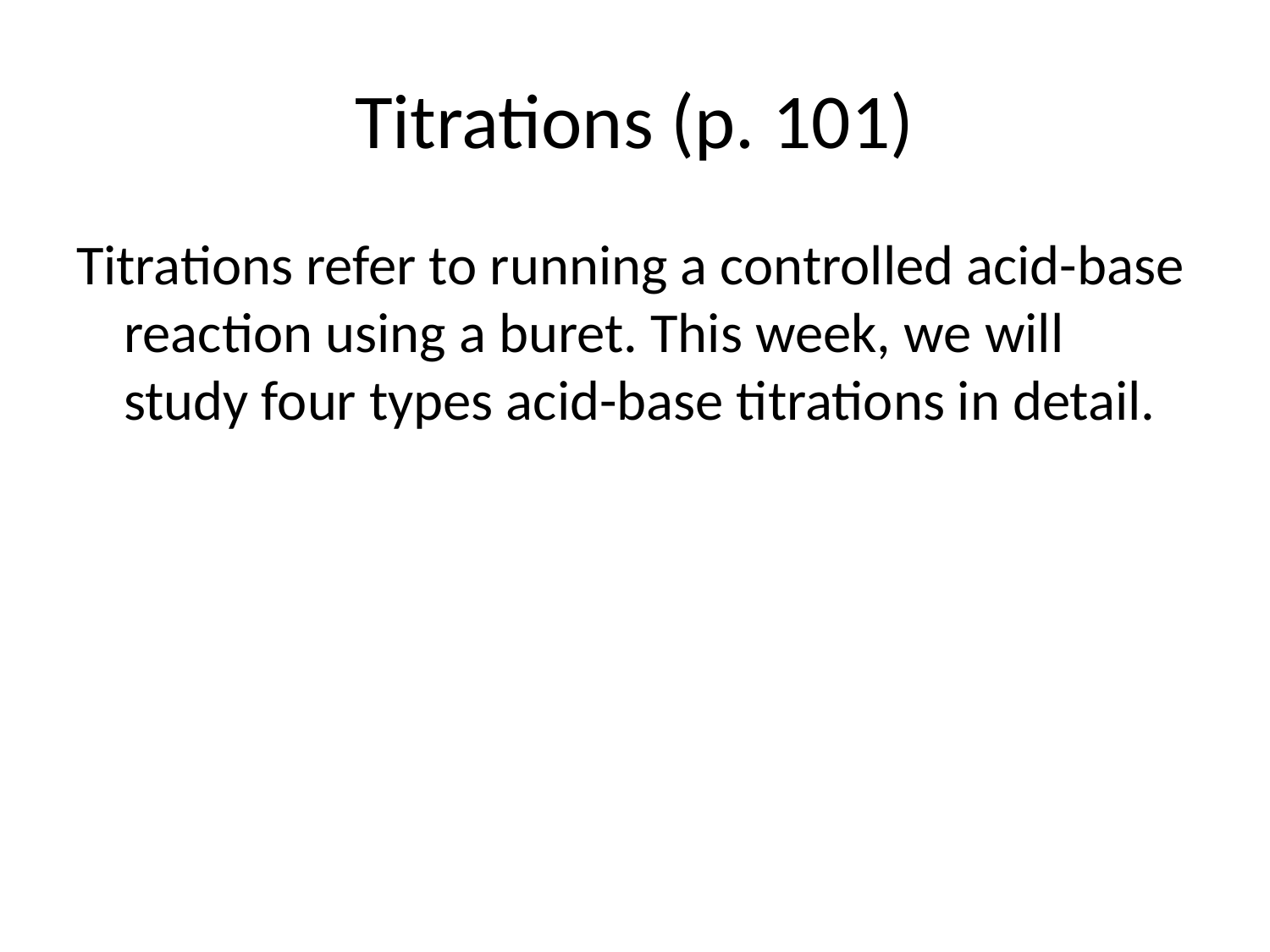

# Titrations (p. 101)
Titrations refer to running a controlled acid-base reaction using a buret. This week, we will study four types acid-base titrations in detail.